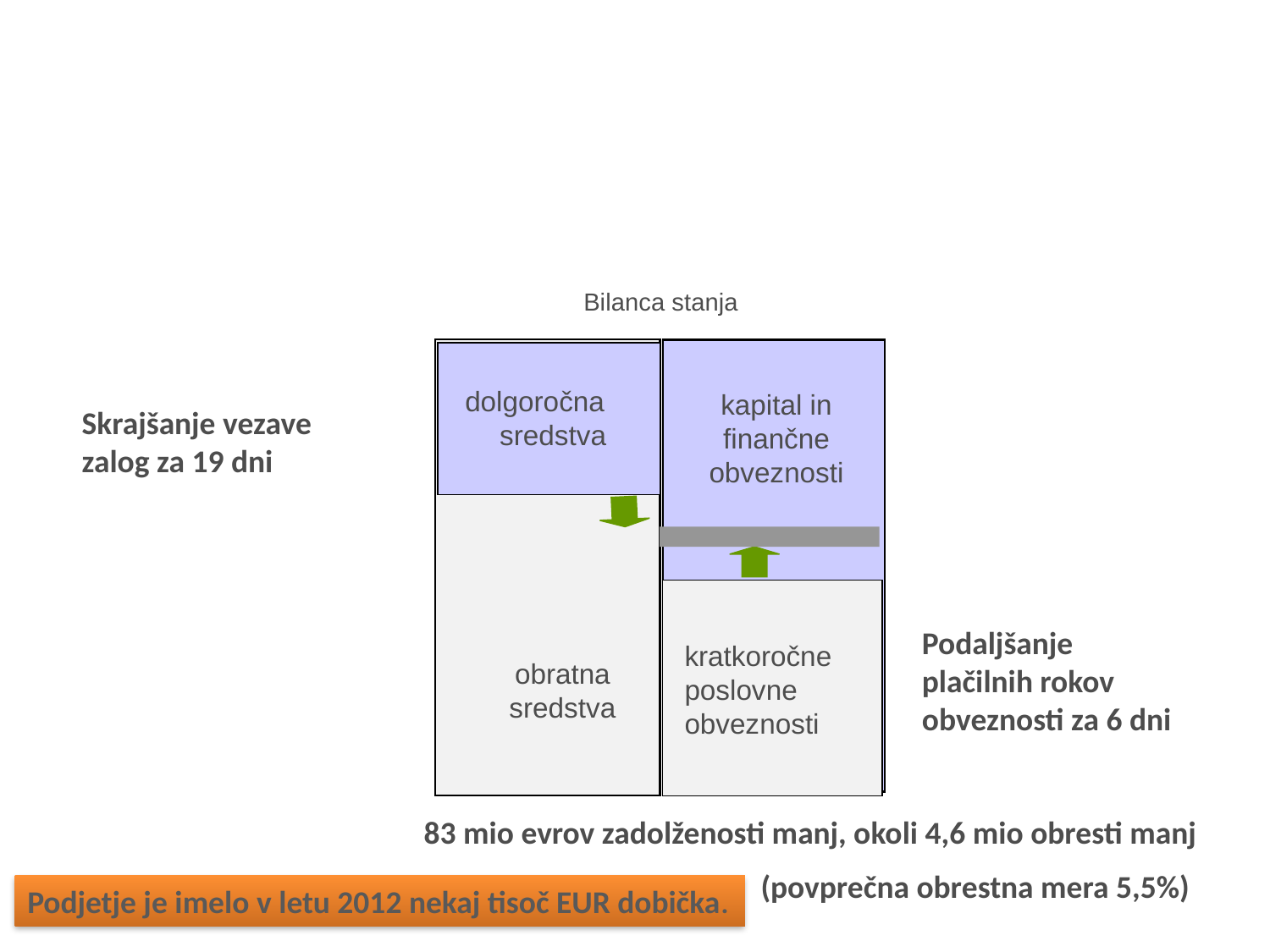

#
Bilanca stanja

dolgoročna
sredstva
kapital in finančne obveznosti

kratkoročne
poslovne obveznosti
obratna
sredstva
Skrajšanje vezave zalog za 19 dni

Podaljšanje plačilnih rokov obveznosti za 6 dni
83 mio evrov zadolženosti manj, okoli 4,6 mio obresti manj
(povprečna obrestna mera 5,5%)

Podjetje je imelo v letu 2012 nekaj tisoč EUR dobička.